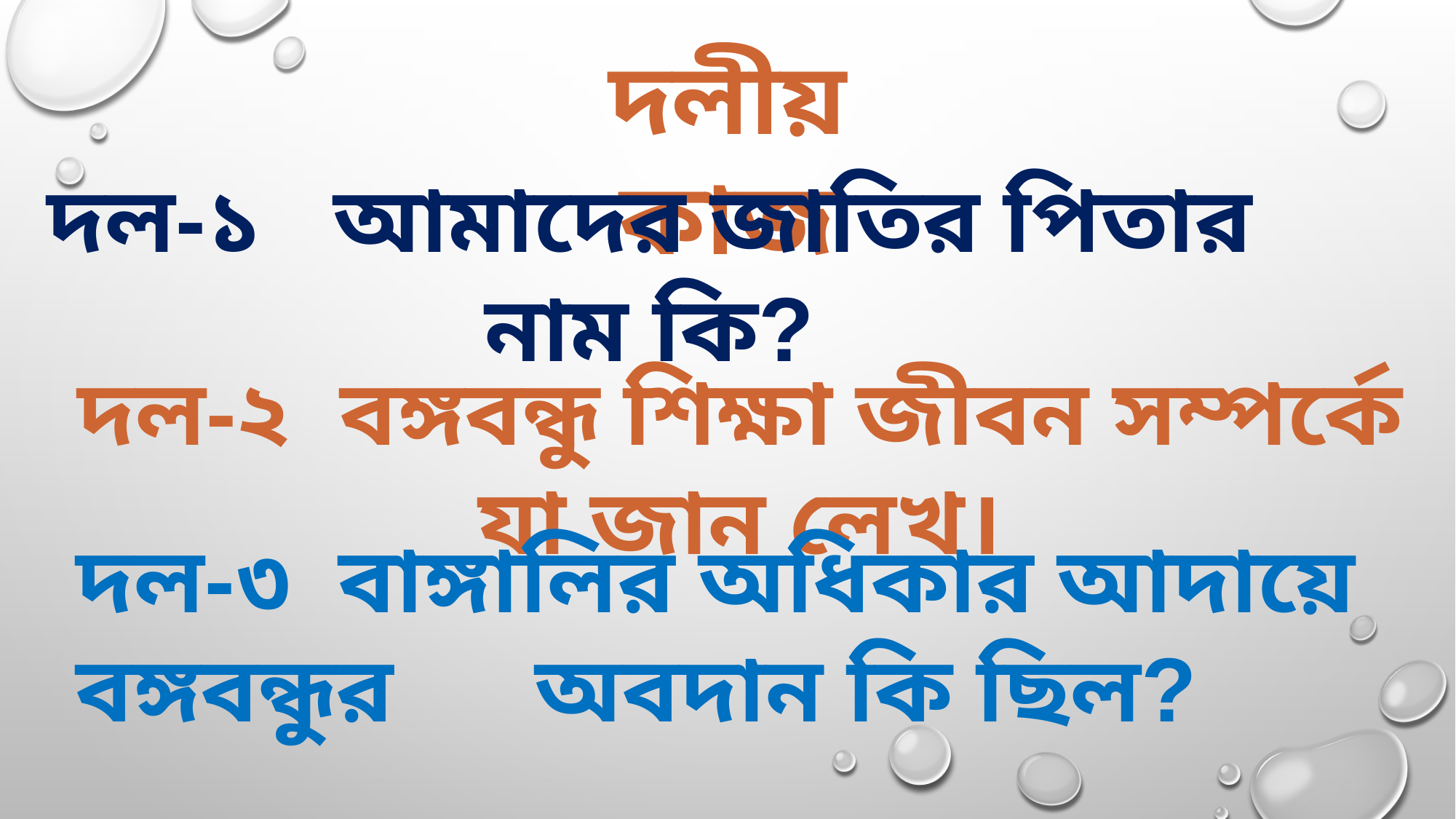

দলীয় কাজ
দল-১   আমাদের জাতির পিতার নাম কি?
দল-২  বঙ্গবন্ধু শিক্ষা জীবন সম্পর্কে যা জান লেখ।
দল-৩  বাঙ্গালির অধিকার আদায়ে বঙ্গবন্ধুর      অবদান কি ছিল?